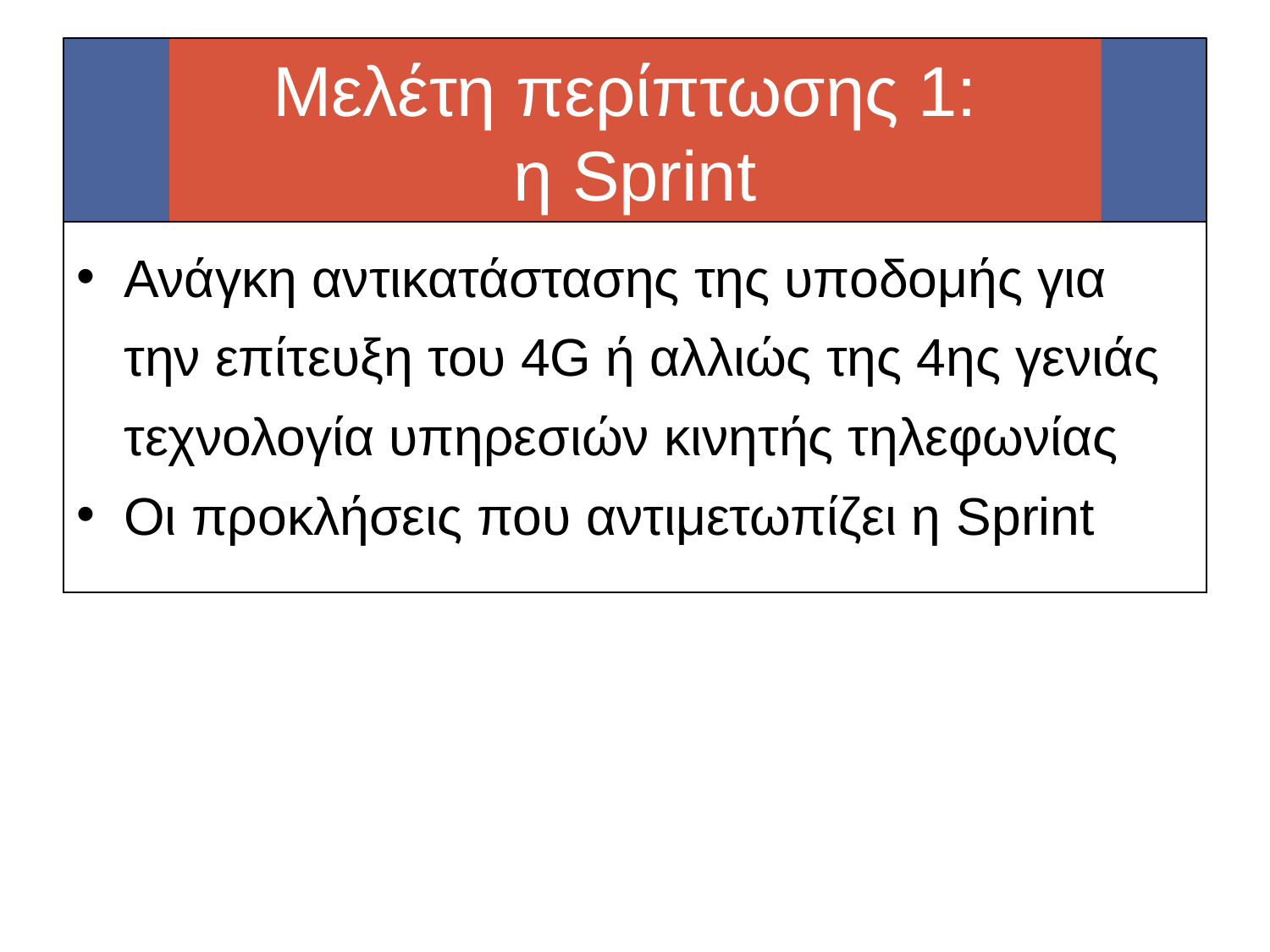

# Μελέτη περίπτωσης 1: η Sprint

Ανάγκη αντικατάστασης της υποδομής για την επίτευξη του 4G ή αλλιώς της 4ης γενιάς τεχνολογία υπηρεσιών κινητής τηλεφωνίας
Οι προκλήσεις που αντιμετωπίζει η Sprint